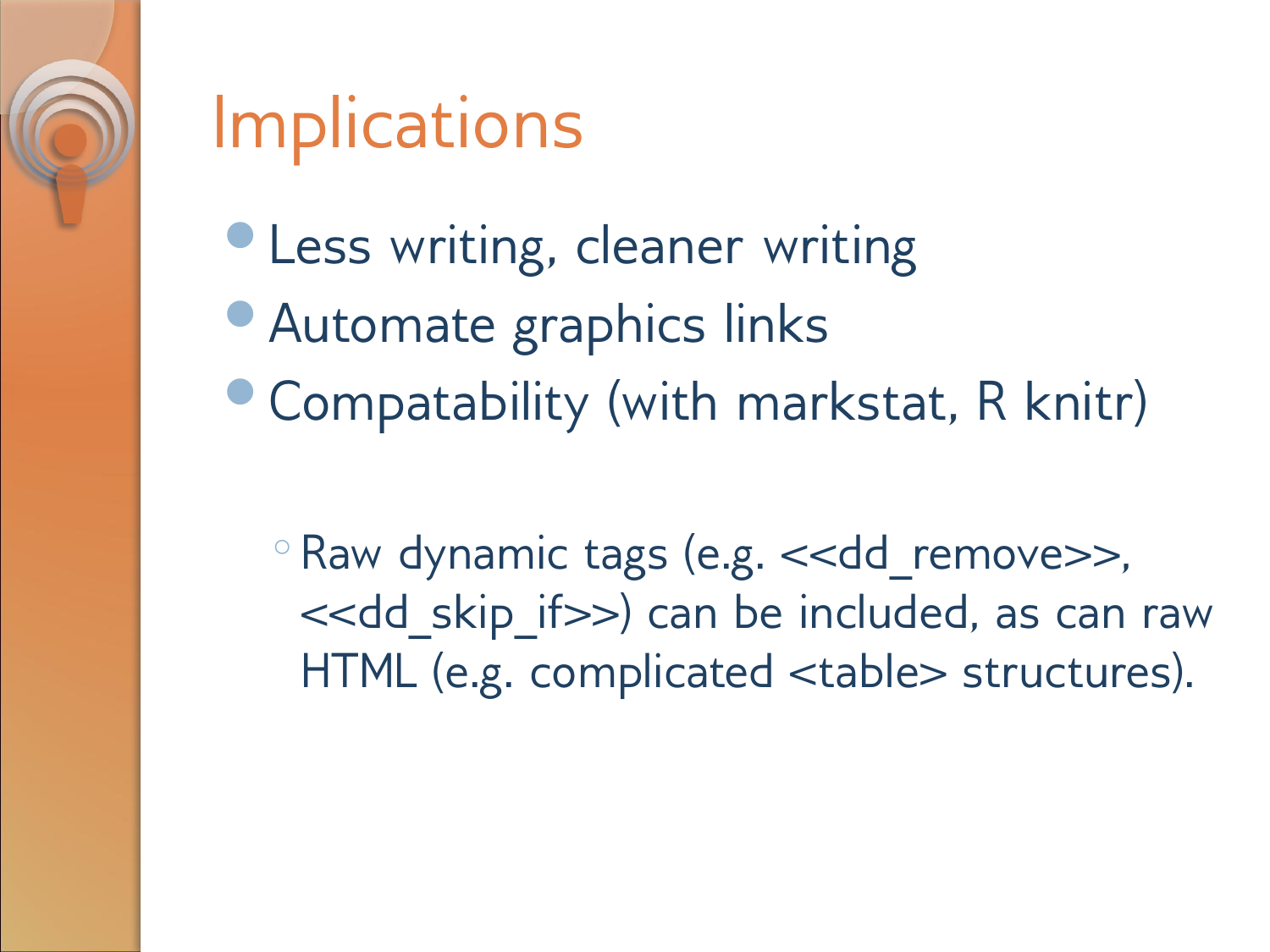

# Implications
Less writing, cleaner writing
Automate graphics links
Compatability (with markstat, R knitr)

Raw dynamic tags (e.g. <<dd_remove>>, <<dd_skip_if>>) can be included, as can raw HTML (e.g. complicated <table> structures).